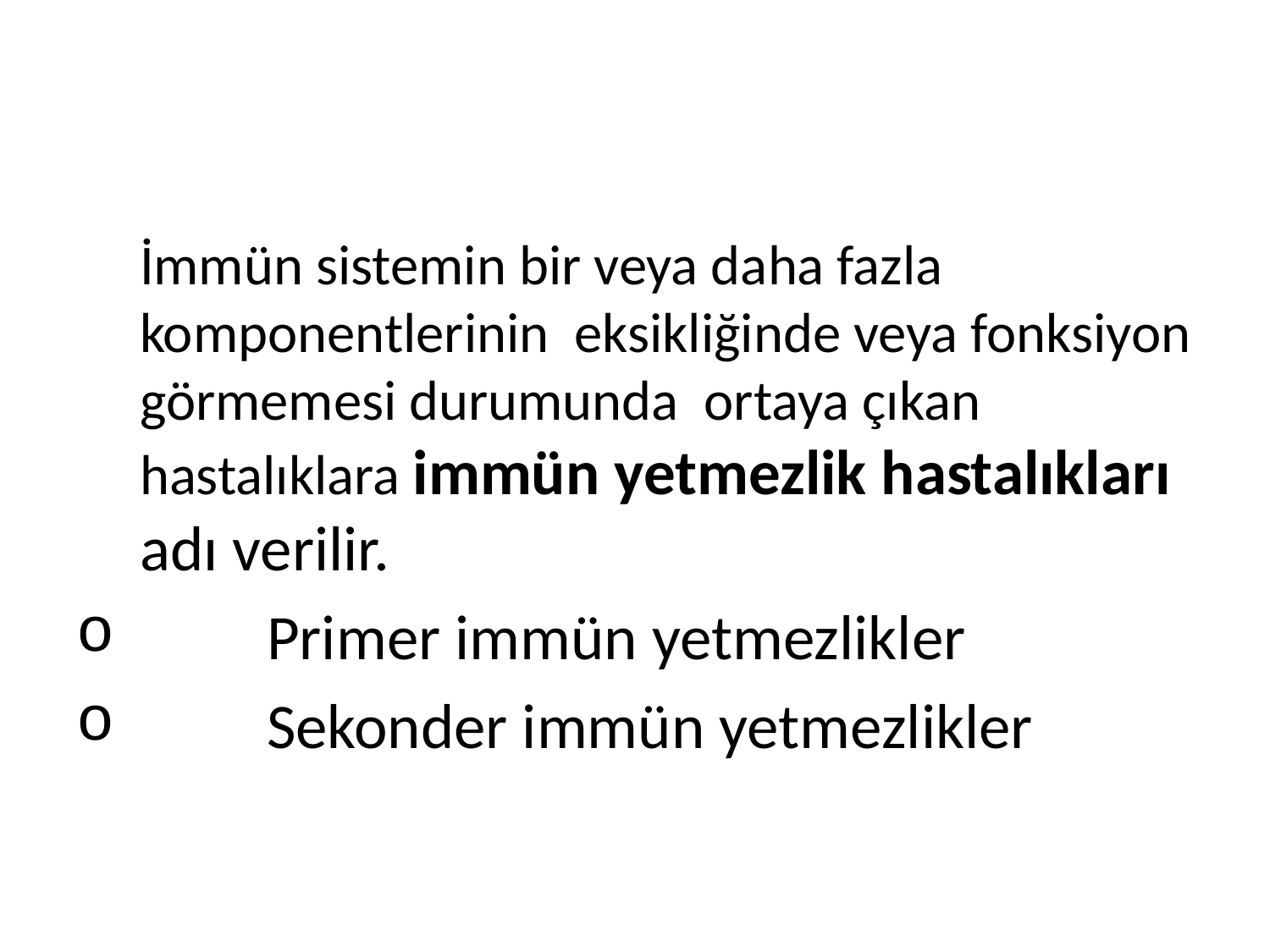

#
	İmmün sistemin bir veya daha fazla  komponentlerinin  eksikliğinde veya fonksiyon görmemesi durumunda  ortaya çıkan hastalıklara immün yetmezlik hastalıkları adı verilir.
	Primer immün yetmezlikler
	Sekonder immün yetmezlikler